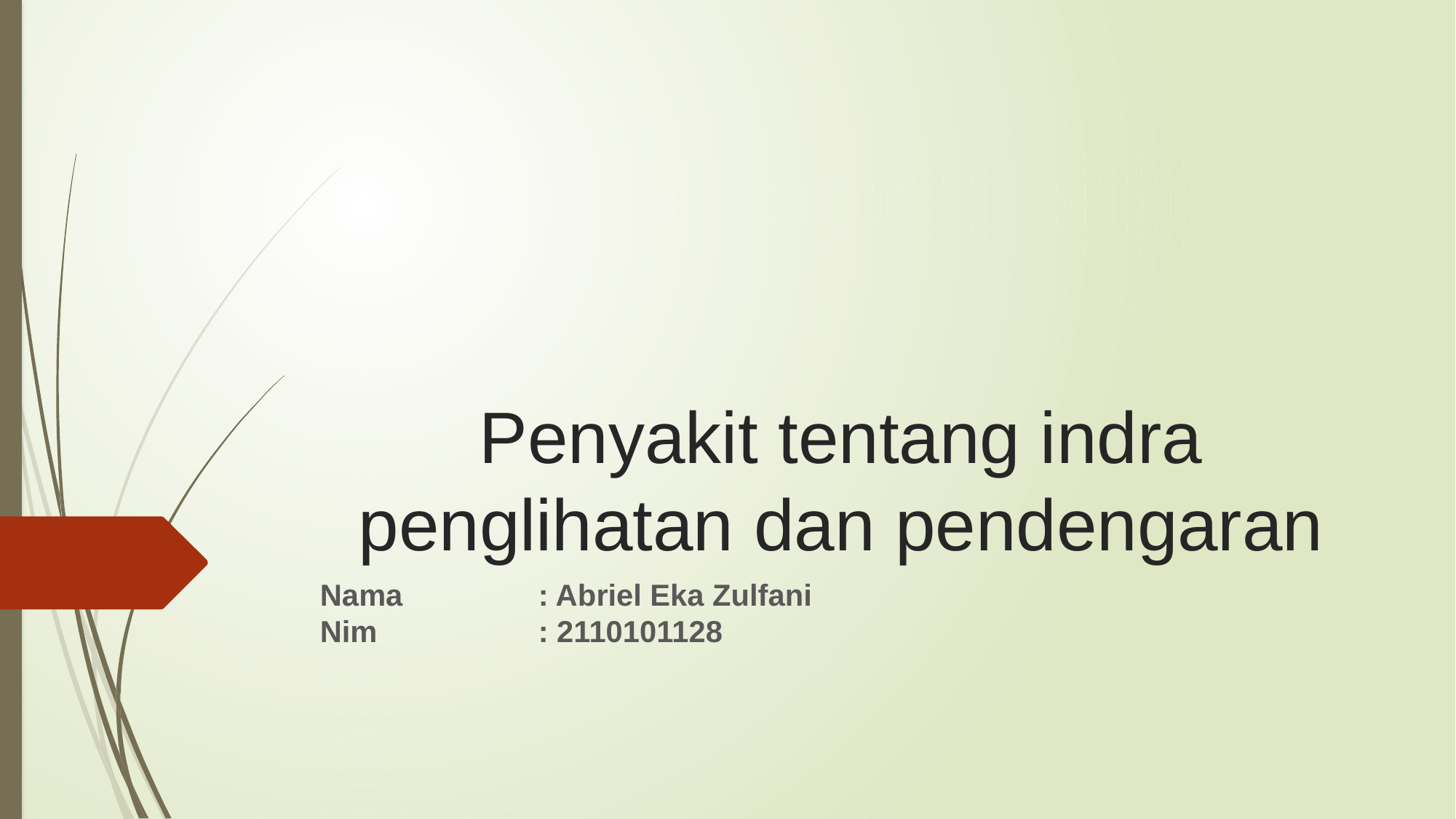

# Penyakit tentang indra penglihatan dan pendengaran
Nama		: Abriel Eka Zulfani
Nim		: 2110101128